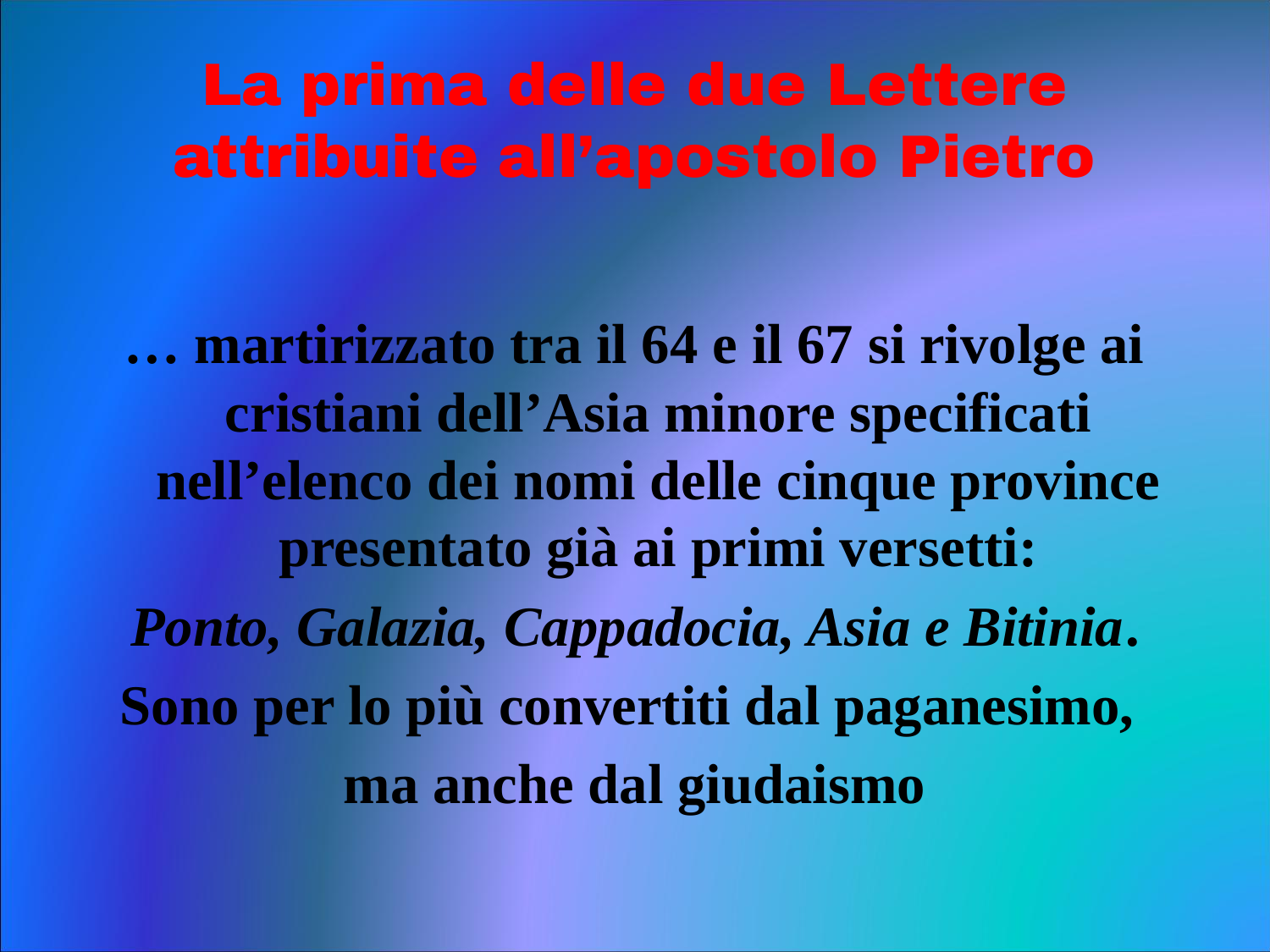

# La prima delle due Lettere attribuite all’apostolo Pietro

… martirizzato tra il 64 e il 67 si rivolge ai cristiani dell’Asia minore specificati nell’elenco dei nomi delle cinque province presentato già ai primi versetti:
 Ponto, Galazia, Cappadocia, Asia e Bitinia.
Sono per lo più convertiti dal paganesimo,
ma anche dal giudaismo